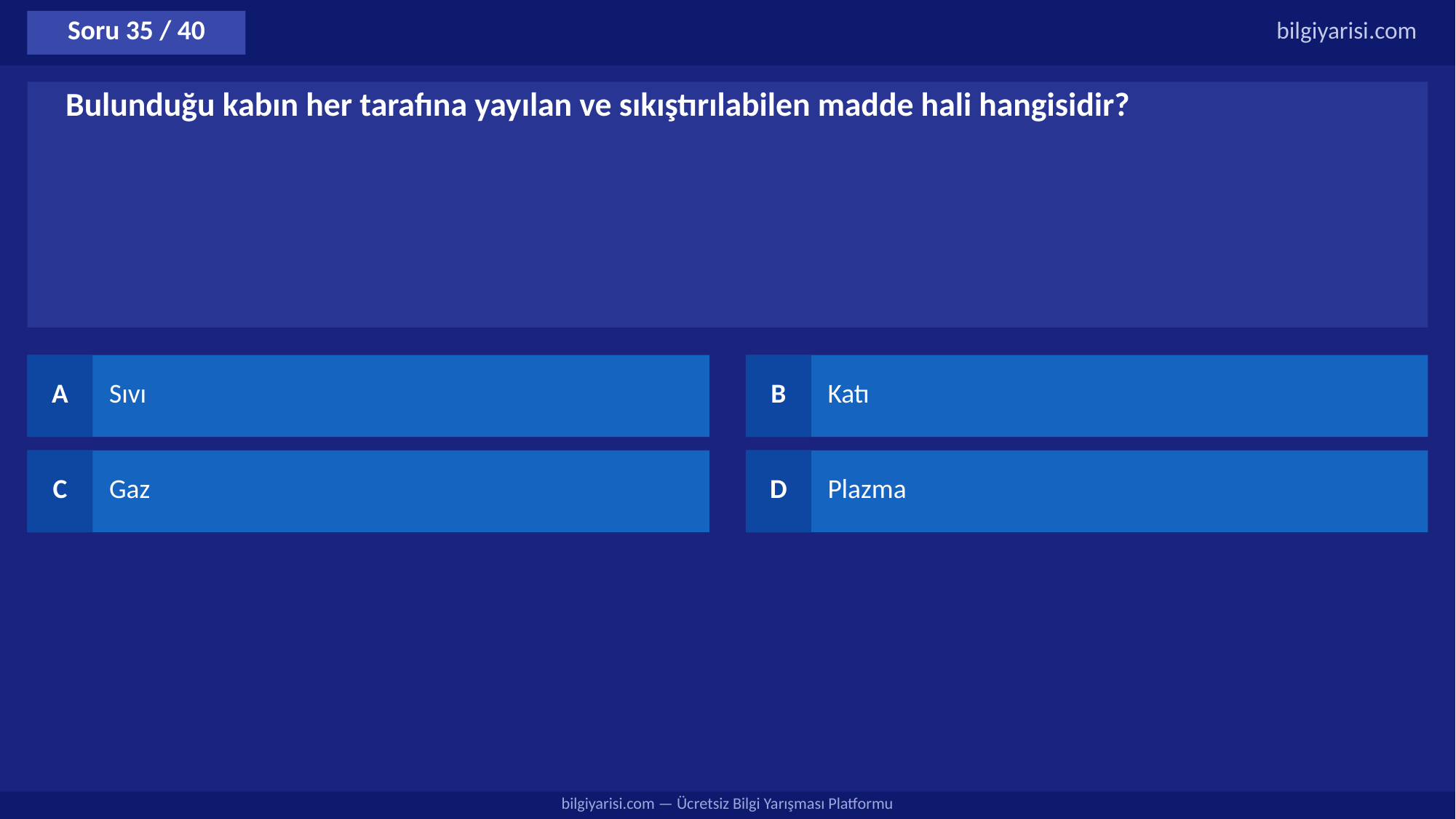

Soru 35 / 40
bilgiyarisi.com

Bulunduğu kabın her tarafına yayılan ve sıkıştırılabilen madde hali hangisidir?

A
Sıvı

B
Katı

C
Gaz

D
Plazma
bilgiyarisi.com — Ücretsiz Bilgi Yarışması Platformu